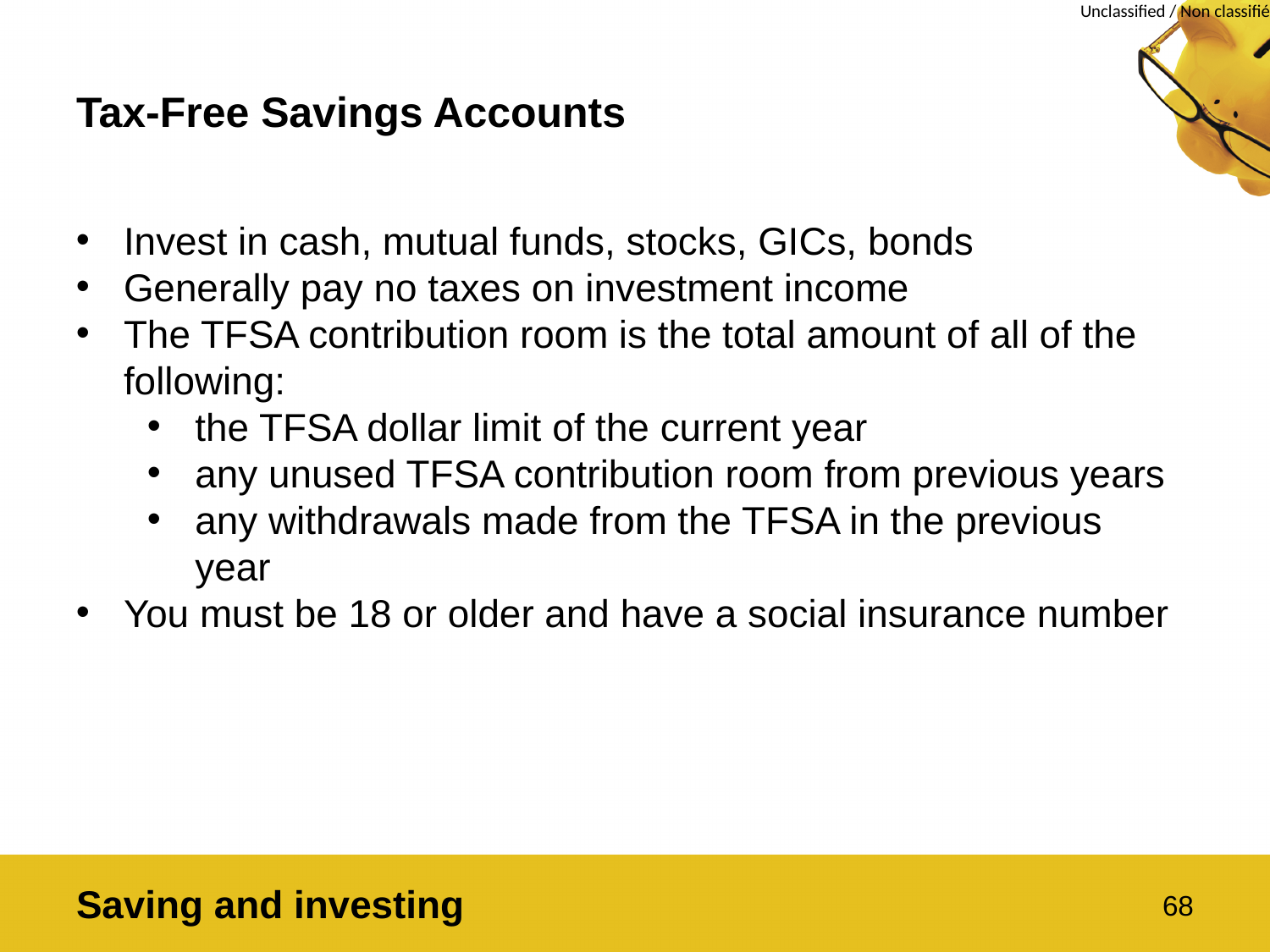

# Tax-Free Savings Accounts

Invest in cash, mutual funds, stocks, GICs, bonds
Generally pay no taxes on investment income
The TFSA contribution room is the total amount of all of the following:
the TFSA dollar limit of the current year
any unused TFSA contribution room from previous years
any withdrawals made from the TFSA in the previous year
You must be 18 or older and have a social insurance number
Saving and investing
68